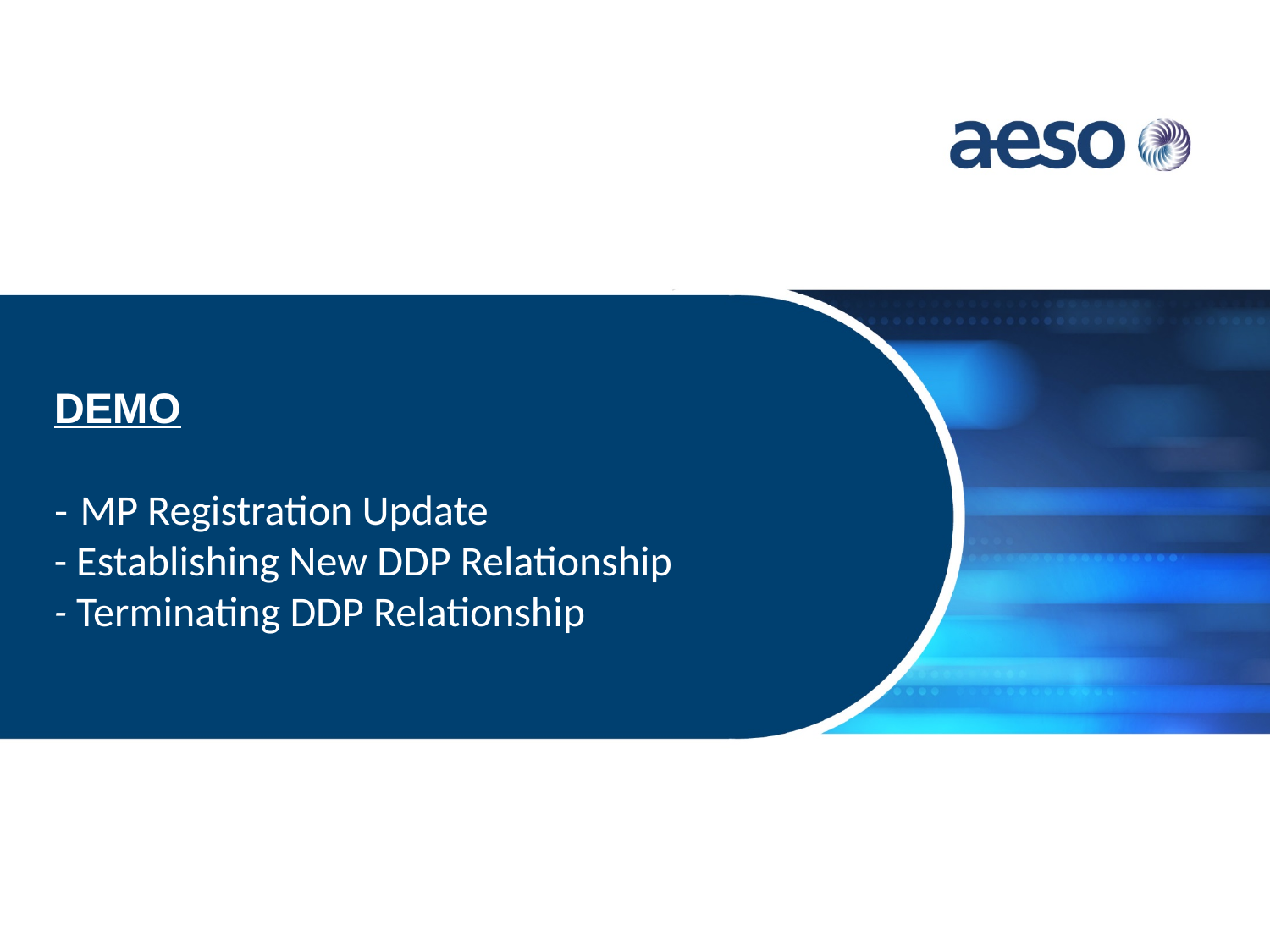

# DEMO - MP Registration Update - Establishing New DDP Relationship - Terminating DDP Relationship